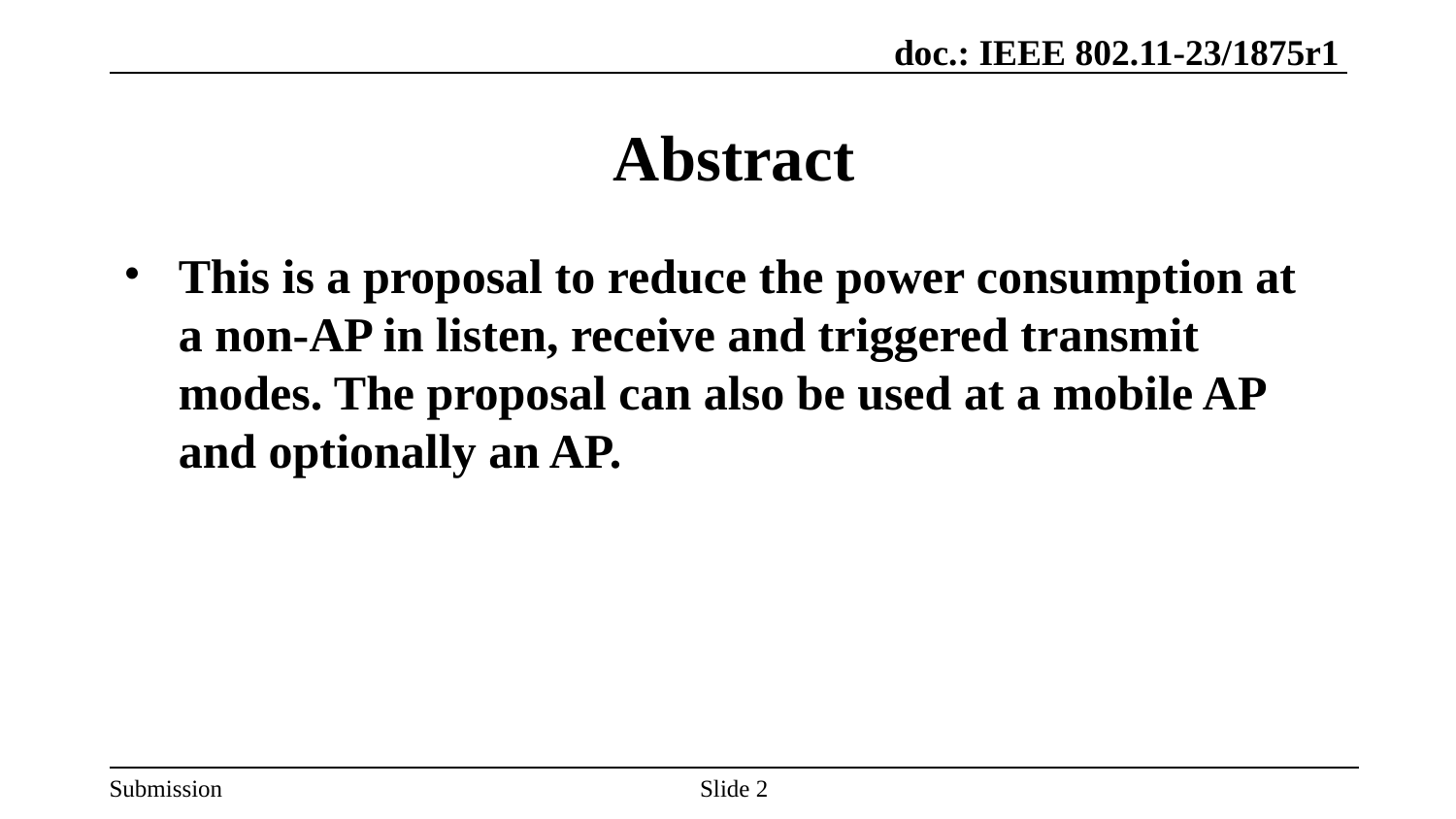

# Abstract
This is a proposal to reduce the power consumption at a non-AP in listen, receive and triggered transmit modes. The proposal can also be used at a mobile AP and optionally an AP.
Slide 2